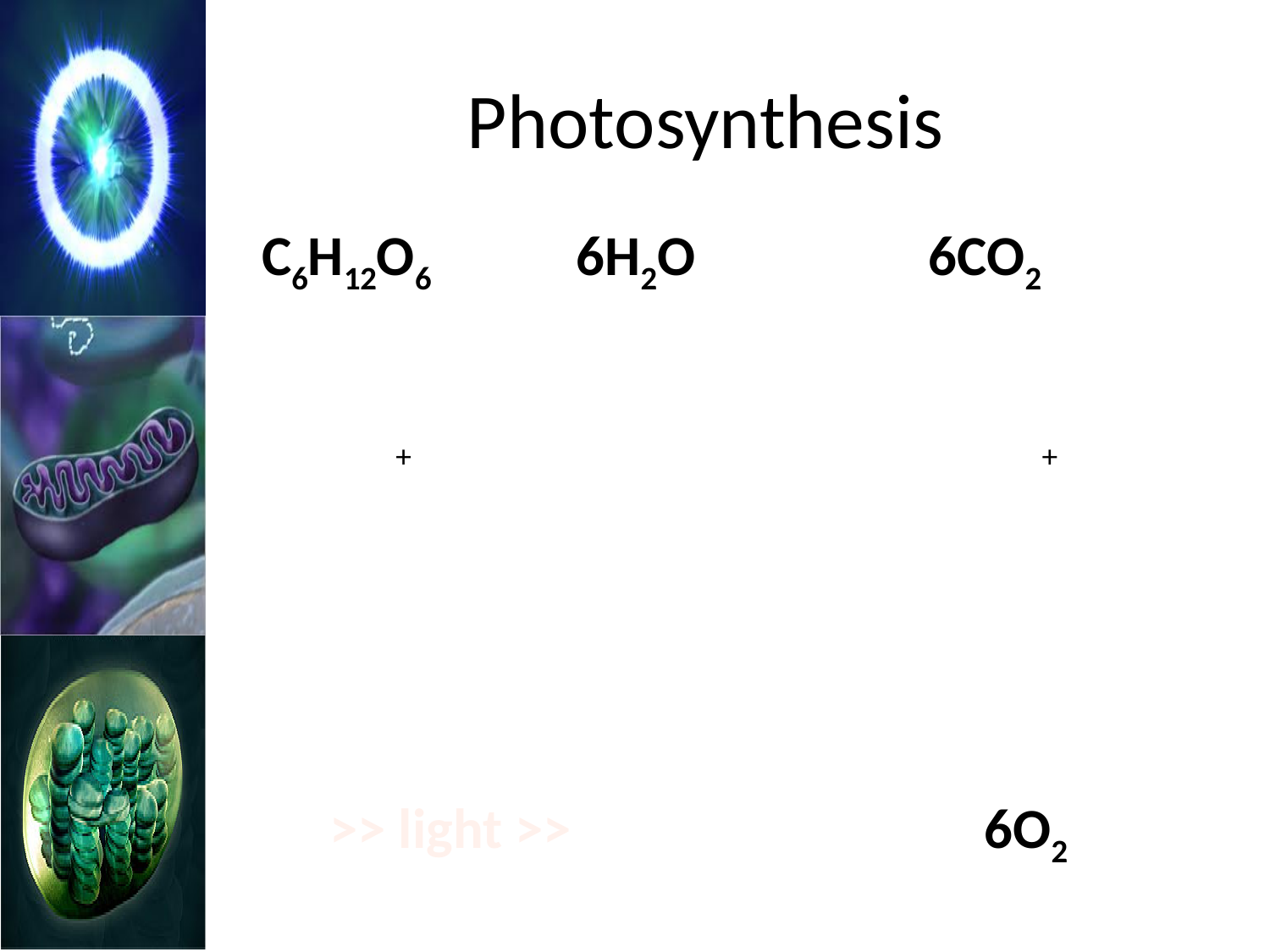

# Photosynthesis
C6H12O6
6H2O
6CO2
+
+
 >> light >>
6O2